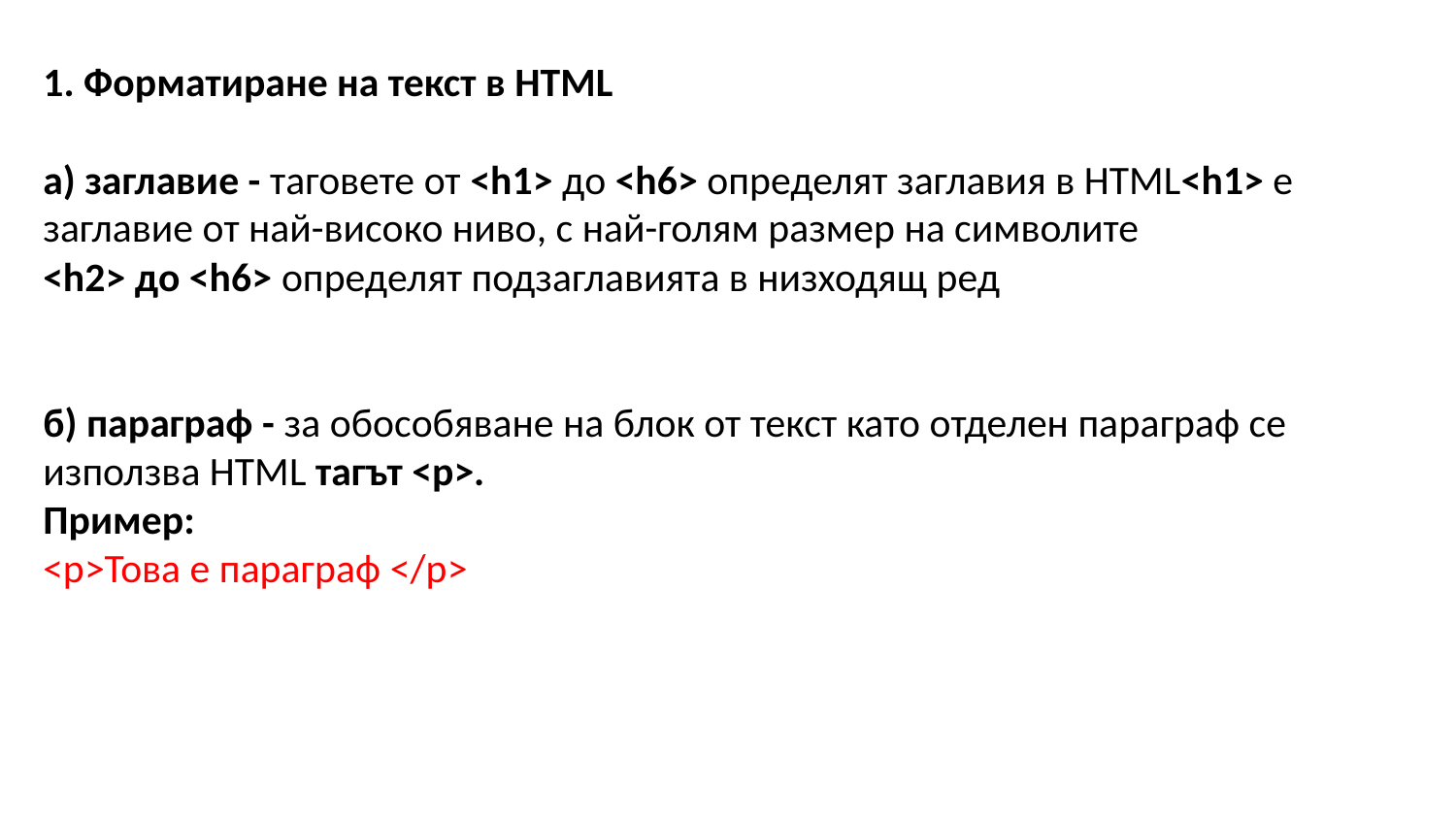

1. Форматиране на текст в HTML
a) заглавие - таговете от <h1> до <h6> определят заглавия в HTML<h1> е заглавие от най-високо ниво, с най-голям размер на символите
<h2> до <h6> определят подзаглавията в низходящ ред

б) параграф - за обособяване на блок от текст като отделен па­раграф се използва HTML тагът <р>.
Пример:
<p>Това е параграф </p>